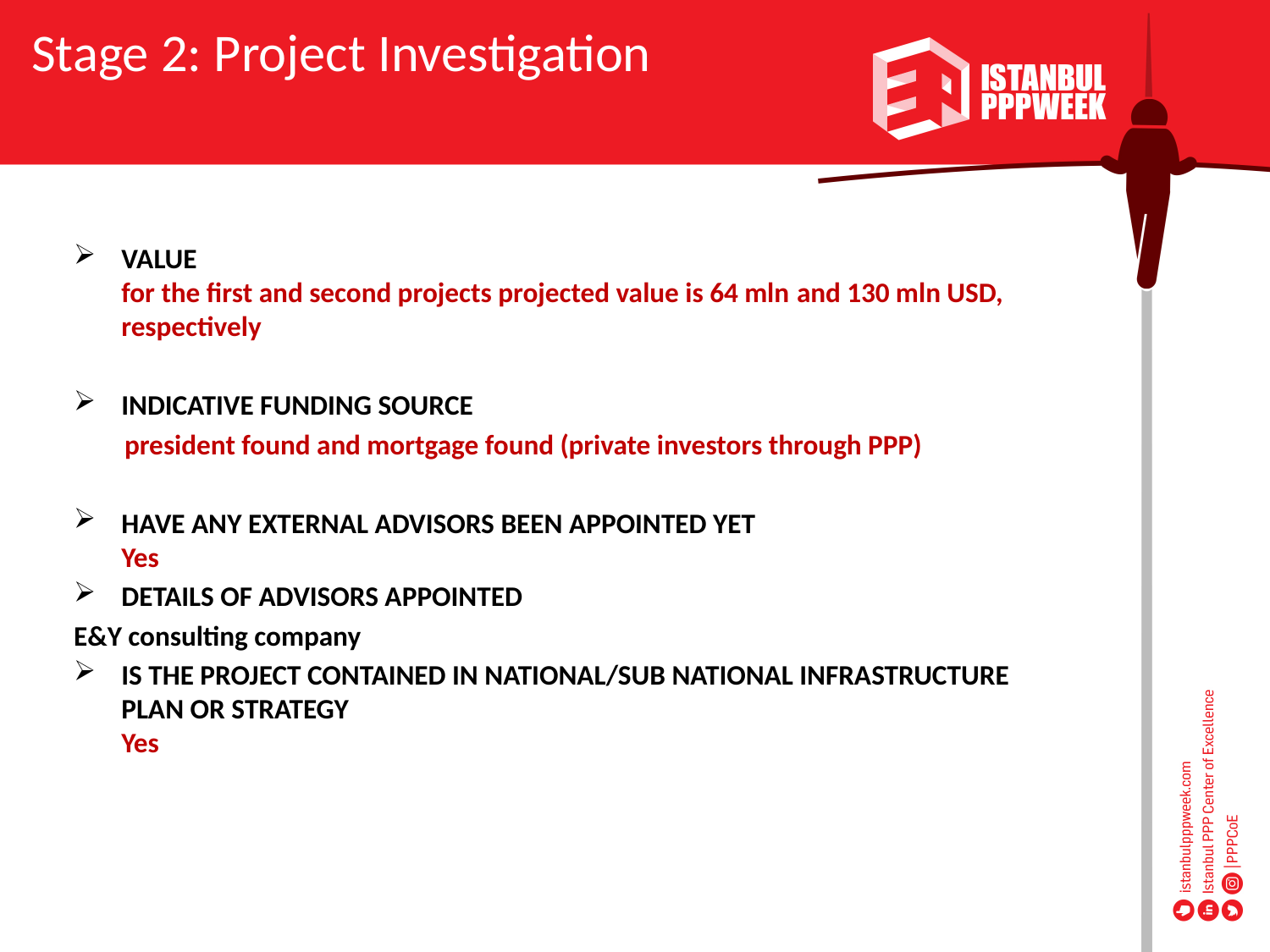

Stage 2: Project Investigation

VALUE 
for the first and second projects projected value is 64 mln and 130 mln USD, respectively

INDICATIVE FUNDING SOURCE
        president found and mortgage found (private investors through PPP)

HAVE ANY EXTERNAL ADVISORS BEEN APPOINTED YET 
Yes
DETAILS OF ADVISORS APPOINTED
E&Y consulting company
IS THE PROJECT CONTAINED IN NATIONAL/SUB NATIONAL INFRASTRUCTURE PLAN OR STRATEGY 
Yes